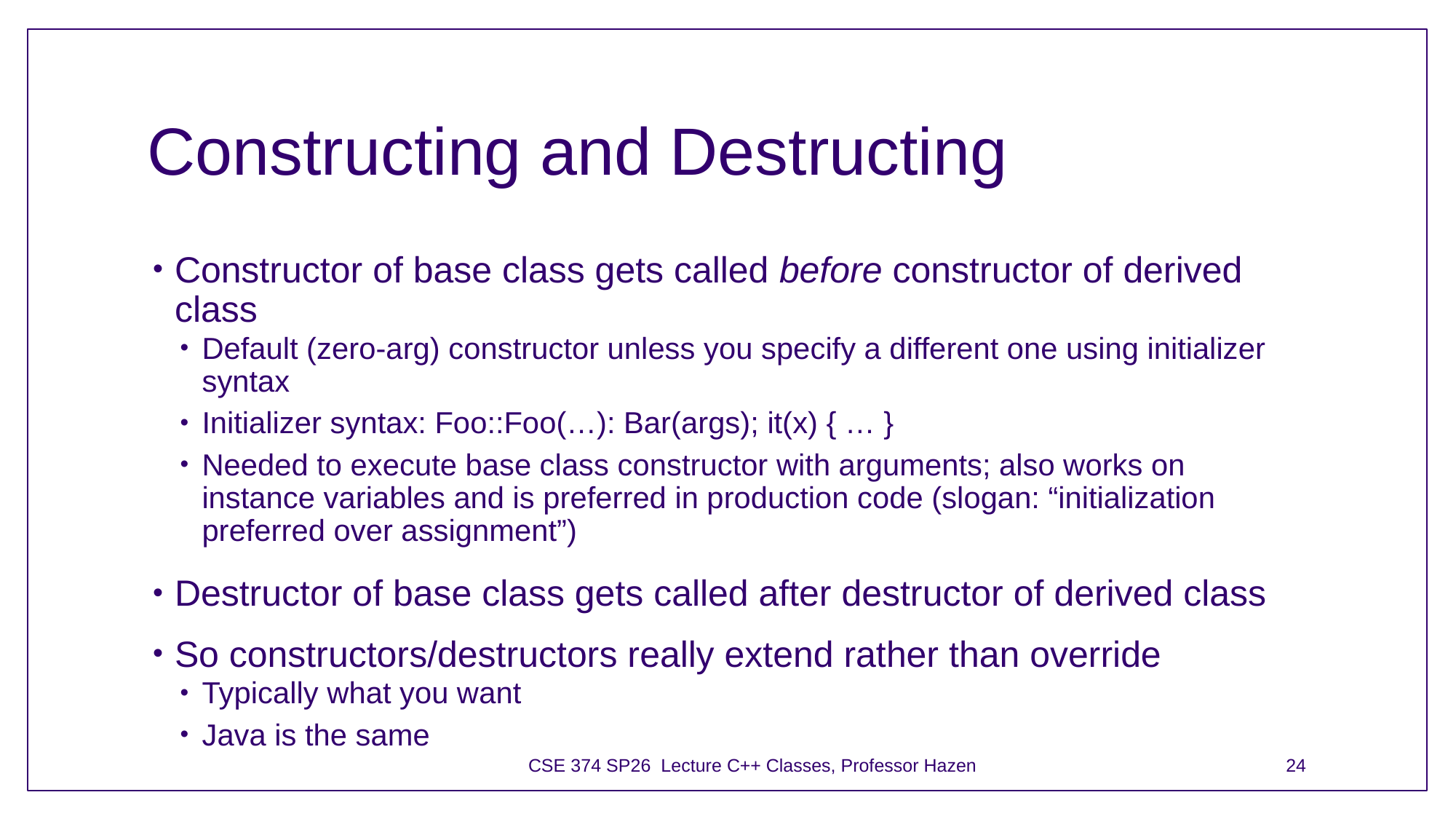

# Constructing and Destructing
Constructor of base class gets called before constructor of derived class
Default (zero-arg) constructor unless you specify a different one using initializer syntax
Initializer syntax: Foo::Foo(…): Bar(args); it(x) { … }
Needed to execute base class constructor with arguments; also works on instance variables and is preferred in production code (slogan: “initialization preferred over assignment”)
Destructor of base class gets called after destructor of derived class
So constructors/destructors really extend rather than override
Typically what you want
Java is the same
CSE 374 SP26  Lecture C++ Classes, Professor Hazen
24